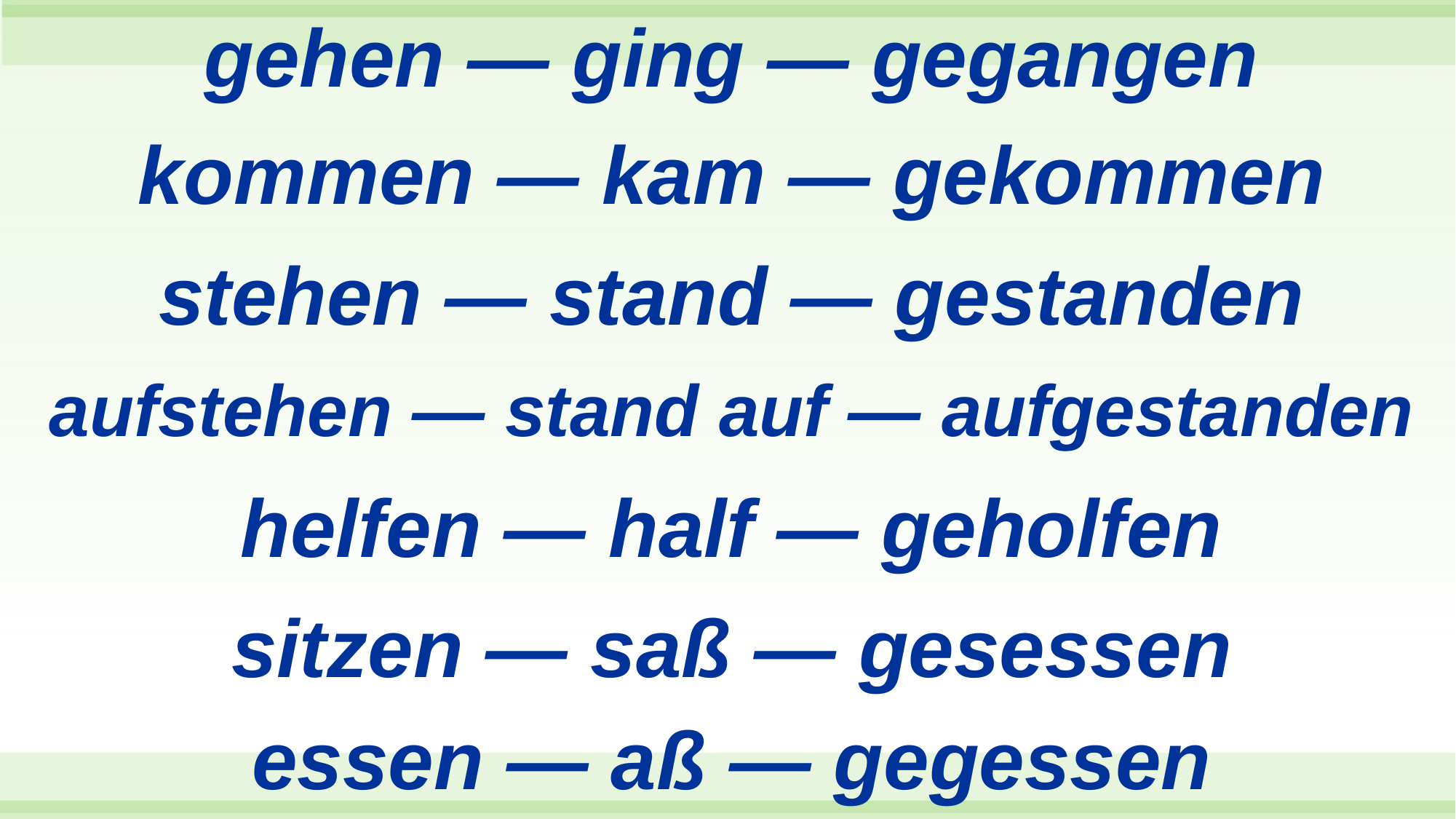

gehen — ging — gegangen
kommen — kam — gekommen
stehen — stand — gestanden
aufstehen — stand auf — aufgestanden
helfen — half — geholfen
sitzen — saß — gesessen
essen — aß — gegessen